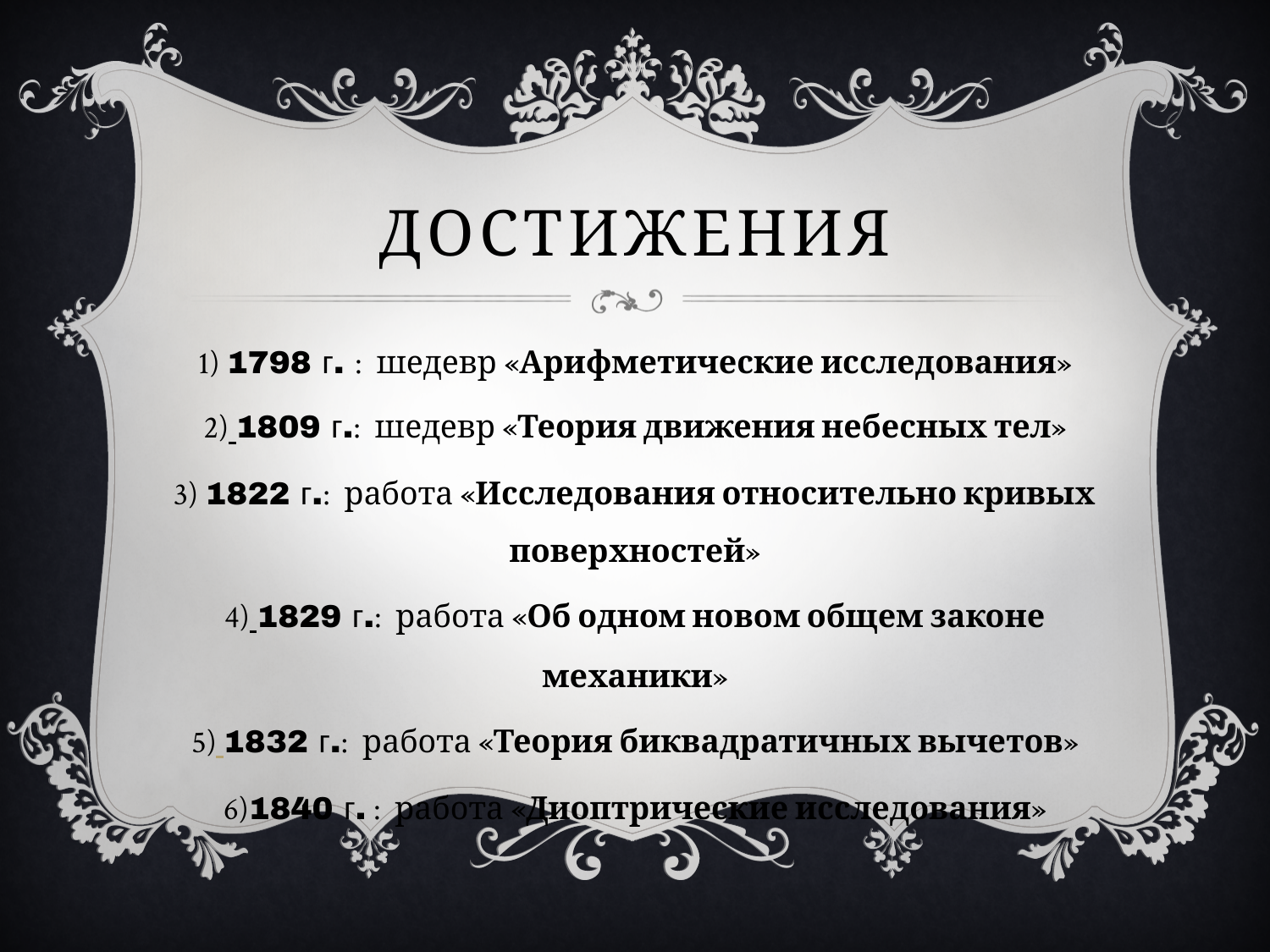

# Достижения
1) 1798 г. :  шедевр «Арифметические исследования»
2) 1809 г.:  шедевр «Теория движения небесных тел»
3) 1822 г.:  работа «Исследования относительно кривых поверхностей»
4) 1829 г.:  работа «Об одном новом общем законе механики»
5) 1832 г.:  работа «Теория биквадратичных вычетов»
6)1840 г. :  работа «Диоптрические исследования»